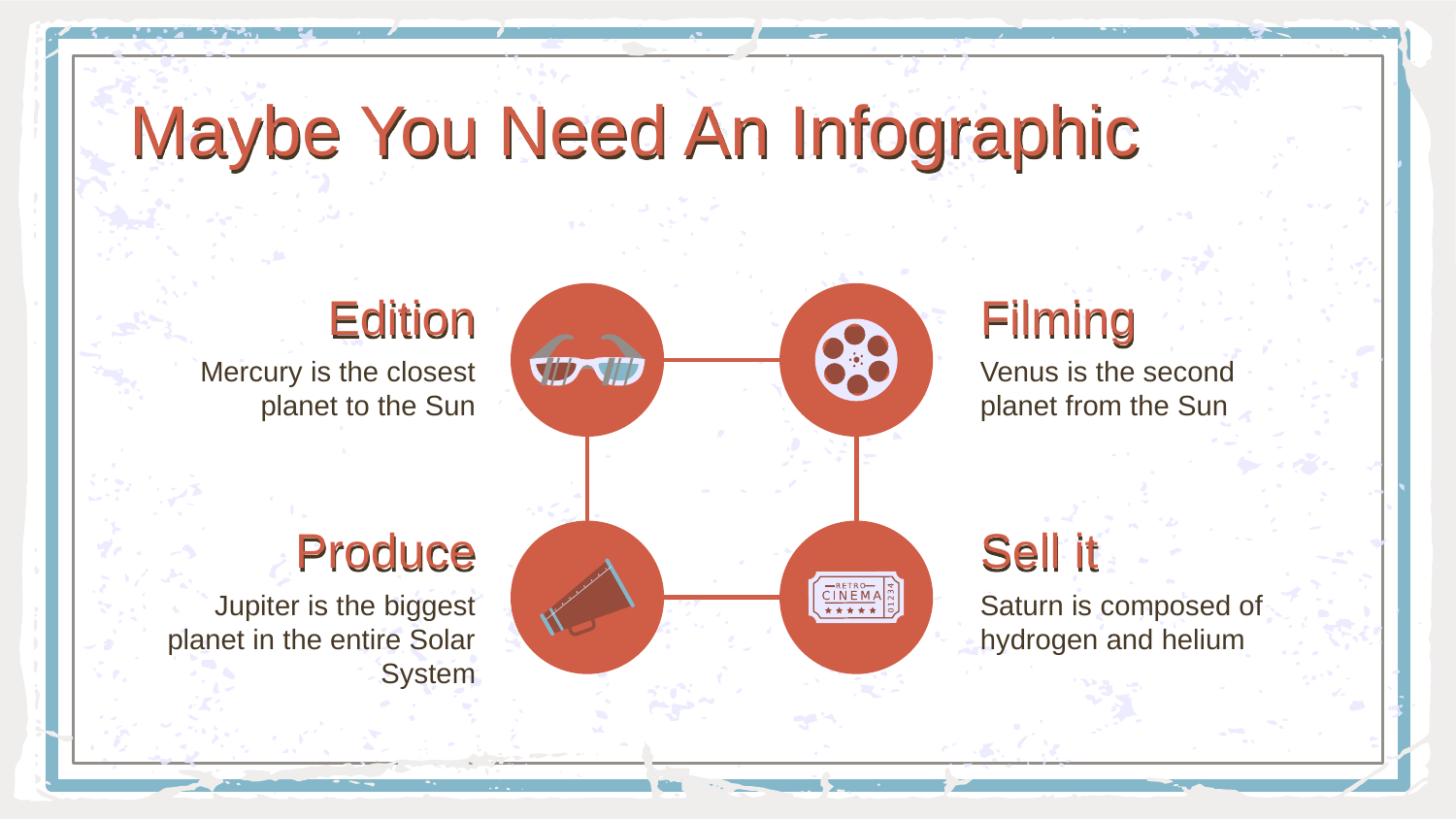

# Maybe You Need An Infographic
Edition
Filming

Mercury is the closest planet to the Sun

Venus is the second planet from the Sun

Produce
Sell it

Jupiter is the biggest planet in the entire Solar System
Saturn is composed of hydrogen and helium